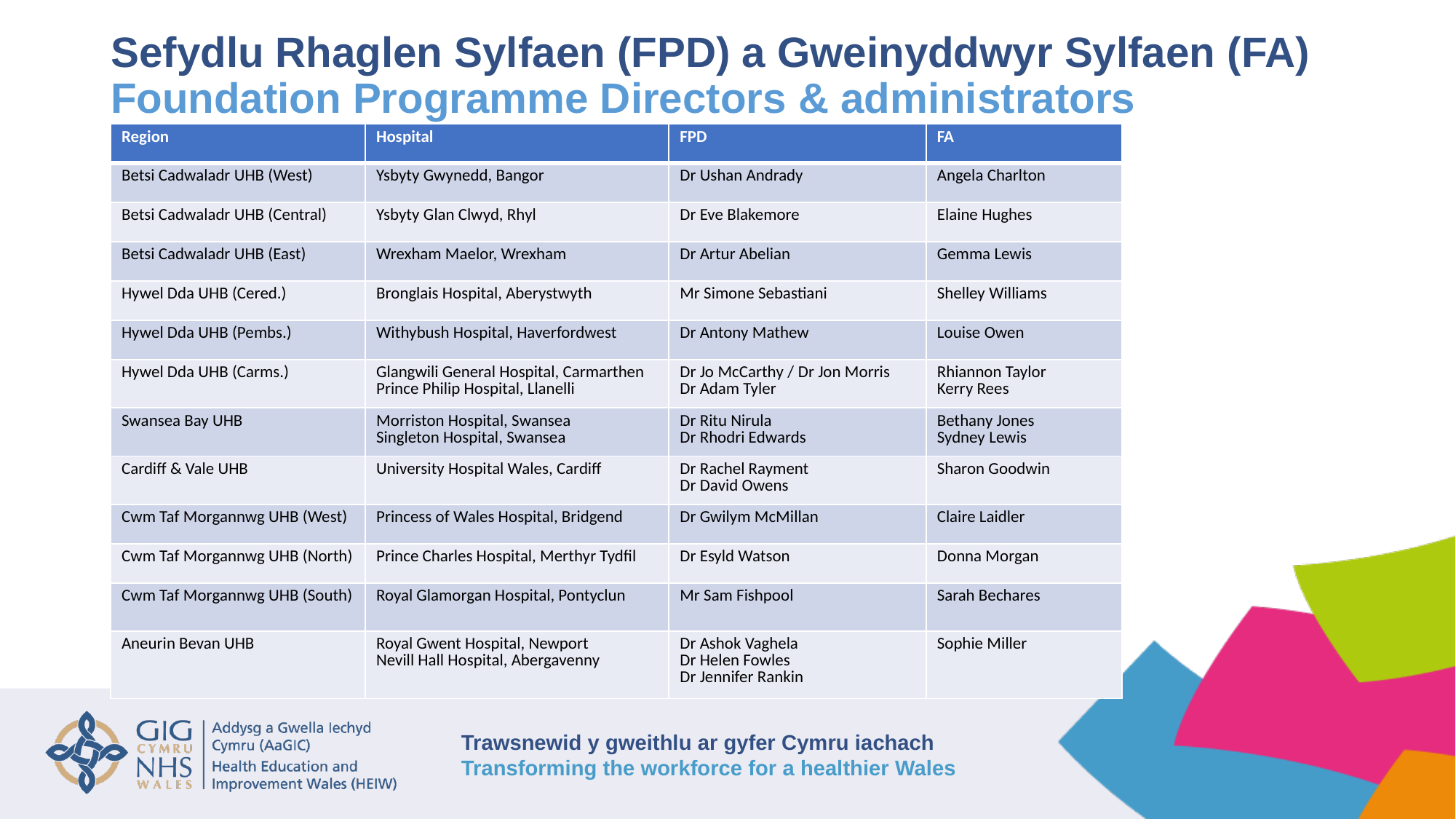

# Sefydlu Rhaglen Sylfaen (FPD) a Gweinyddwyr Sylfaen (FA) Foundation Programme Directors & administrators
| Region | Hospital | FPD | FA |
| --- | --- | --- | --- |
| Betsi Cadwaladr UHB (West) | Ysbyty Gwynedd, Bangor | Dr Ushan Andrady | Angela Charlton |
| Betsi Cadwaladr UHB (Central) | Ysbyty Glan Clwyd, Rhyl | Dr Eve Blakemore | Elaine Hughes |
| Betsi Cadwaladr UHB (East) | Wrexham Maelor, Wrexham | Dr Artur Abelian | Gemma Lewis |
| Hywel Dda UHB (Cered.) | Bronglais Hospital, Aberystwyth | Mr Simone Sebastiani | Shelley Williams |
| Hywel Dda UHB (Pembs.) | Withybush Hospital, Haverfordwest | Dr Antony Mathew | Louise Owen |
| Hywel Dda UHB (Carms.) | Glangwili General Hospital, Carmarthen Prince Philip Hospital, Llanelli | Dr Jo McCarthy / Dr Jon Morris Dr Adam Tyler | Rhiannon Taylor Kerry Rees |
| Swansea Bay UHB | Morriston Hospital, Swansea Singleton Hospital, Swansea | Dr Ritu Nirula Dr Rhodri Edwards | Bethany Jones Sydney Lewis |
| Cardiff & Vale UHB | University Hospital Wales, Cardiff | Dr Rachel Rayment  Dr David Owens | Sharon Goodwin |
| Cwm Taf Morgannwg UHB (West) | Princess of Wales Hospital, Bridgend | Dr Gwilym McMillan | Claire Laidler |
| Cwm Taf Morgannwg UHB (North) | Prince Charles Hospital, Merthyr Tydfil | Dr Esyld Watson | Donna Morgan |
| Cwm Taf Morgannwg UHB (South) | Royal Glamorgan Hospital, Pontyclun | Mr Sam Fishpool | Sarah Bechares |
| Aneurin Bevan UHB | Royal Gwent Hospital, Newport Nevill Hall Hospital, Abergavenny | Dr Ashok Vaghela Dr Helen Fowles Dr Jennifer Rankin | Sophie Miller |